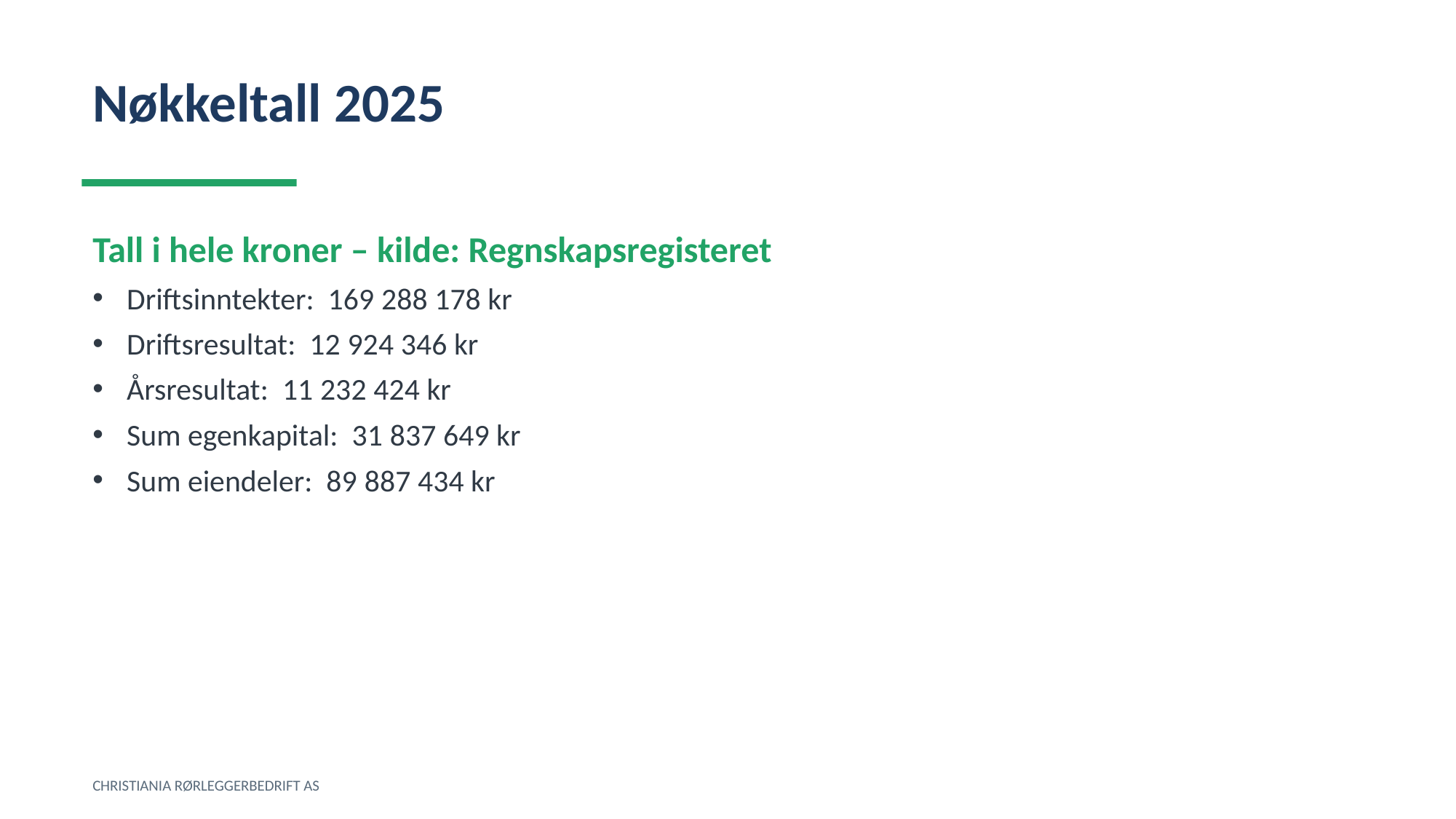

Nøkkeltall 2025

Tall i hele kroner – kilde: Regnskapsregisteret
Driftsinntekter:  169 288 178 kr
Driftsresultat:  12 924 346 kr
Årsresultat:  11 232 424 kr
Sum egenkapital:  31 837 649 kr
Sum eiendeler:  89 887 434 kr
CHRISTIANIA RØRLEGGERBEDRIFT AS